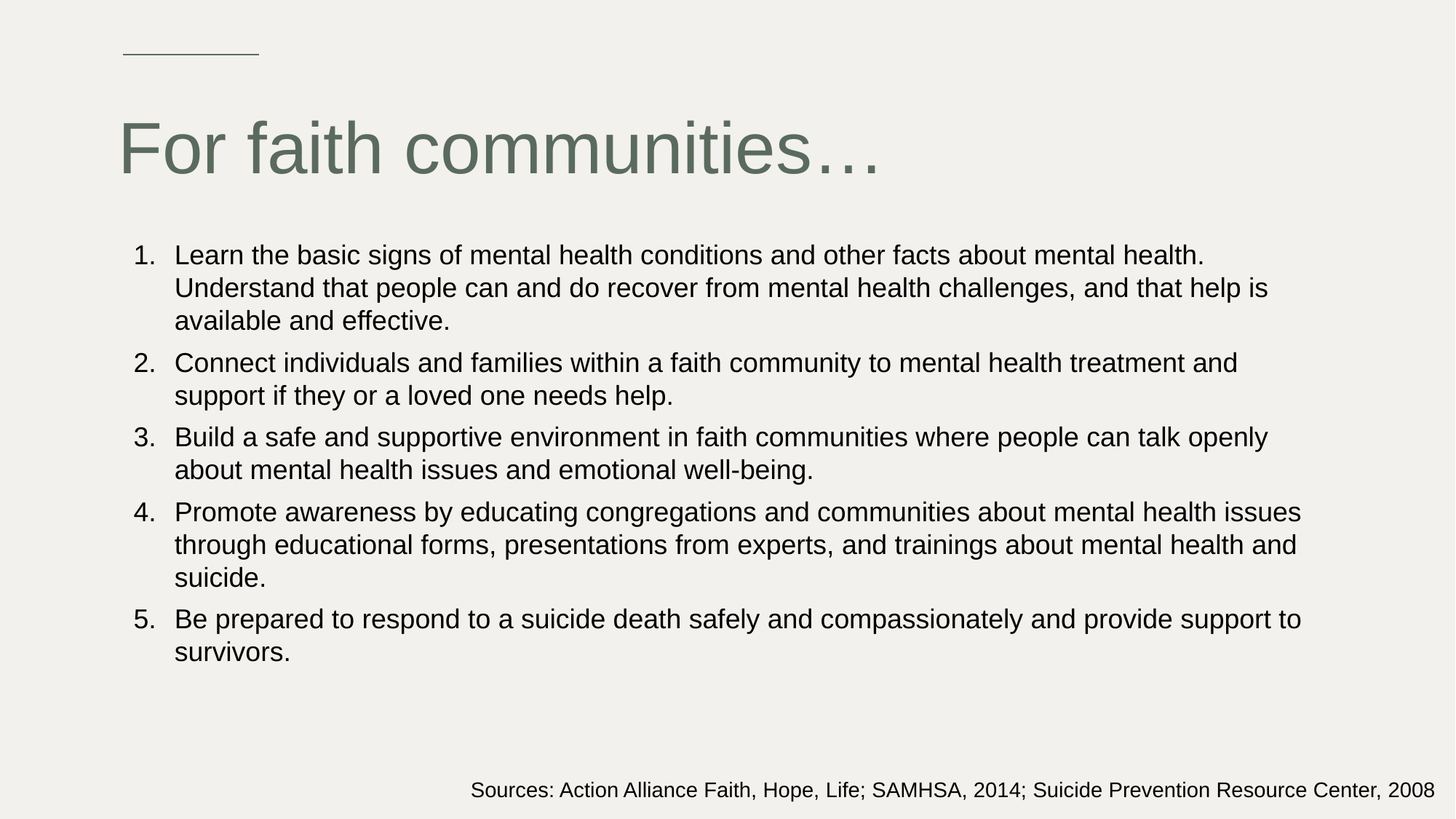

# For faith communities…
Learn the basic signs of mental health conditions and other facts about mental health. Understand that people can and do recover from mental health challenges, and that help is available and effective.
Connect individuals and families within a faith community to mental health treatment and support if they or a loved one needs help.
Build a safe and supportive environment in faith communities where people can talk openly about mental health issues and emotional well-being.
Promote awareness by educating congregations and communities about mental health issues through educational forms, presentations from experts, and trainings about mental health and suicide.
Be prepared to respond to a suicide death safely and compassionately and provide support to survivors.
Sources: Action Alliance Faith, Hope, Life; SAMHSA, 2014; Suicide Prevention Resource Center, 2008